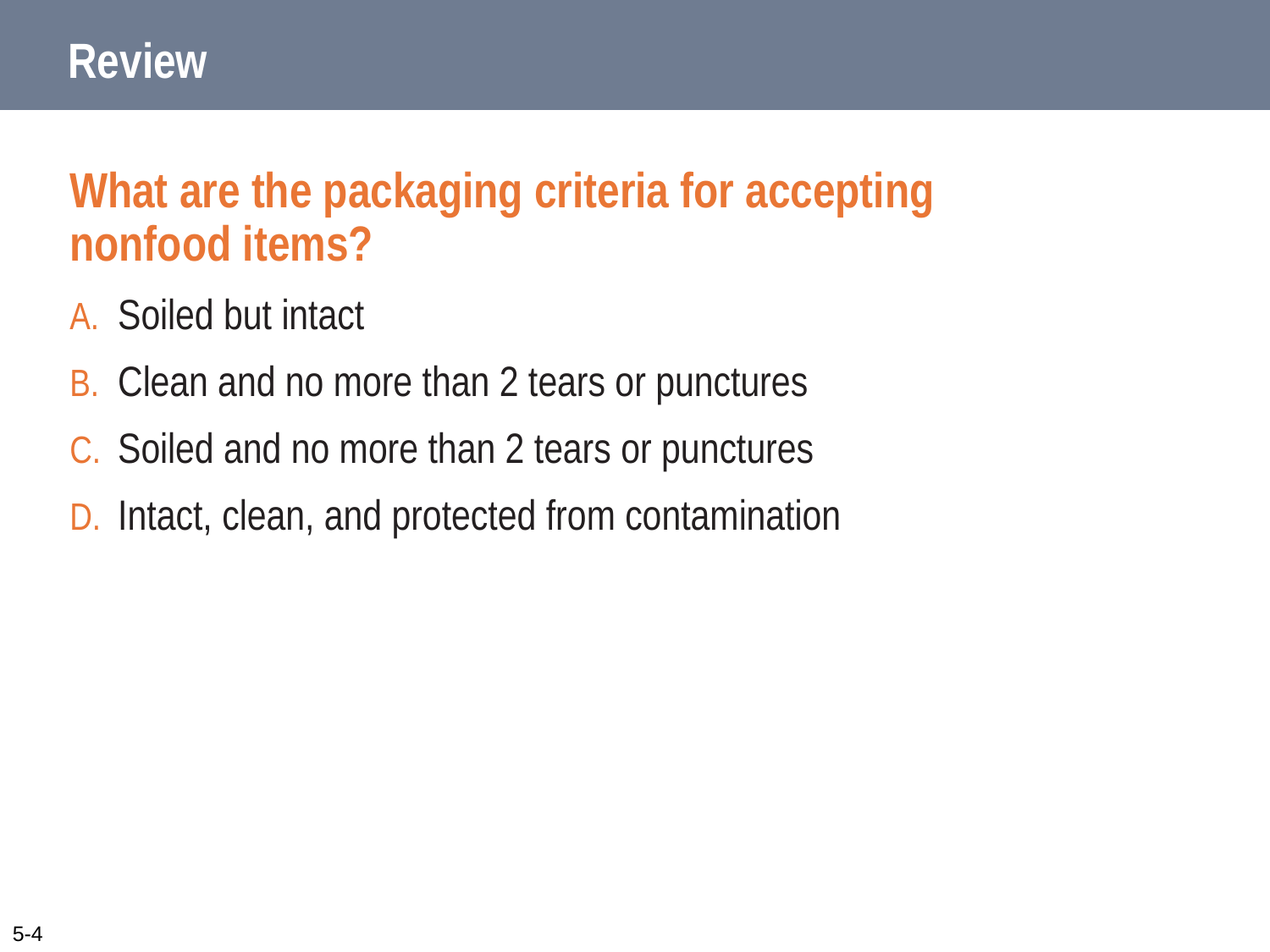

# Review
What are the packaging criteria for accepting
nonfood items?
Soiled but intact
Clean and no more than 2 tears or punctures
Soiled and no more than 2 tears or punctures
Intact, clean, and protected from contamination
5-4